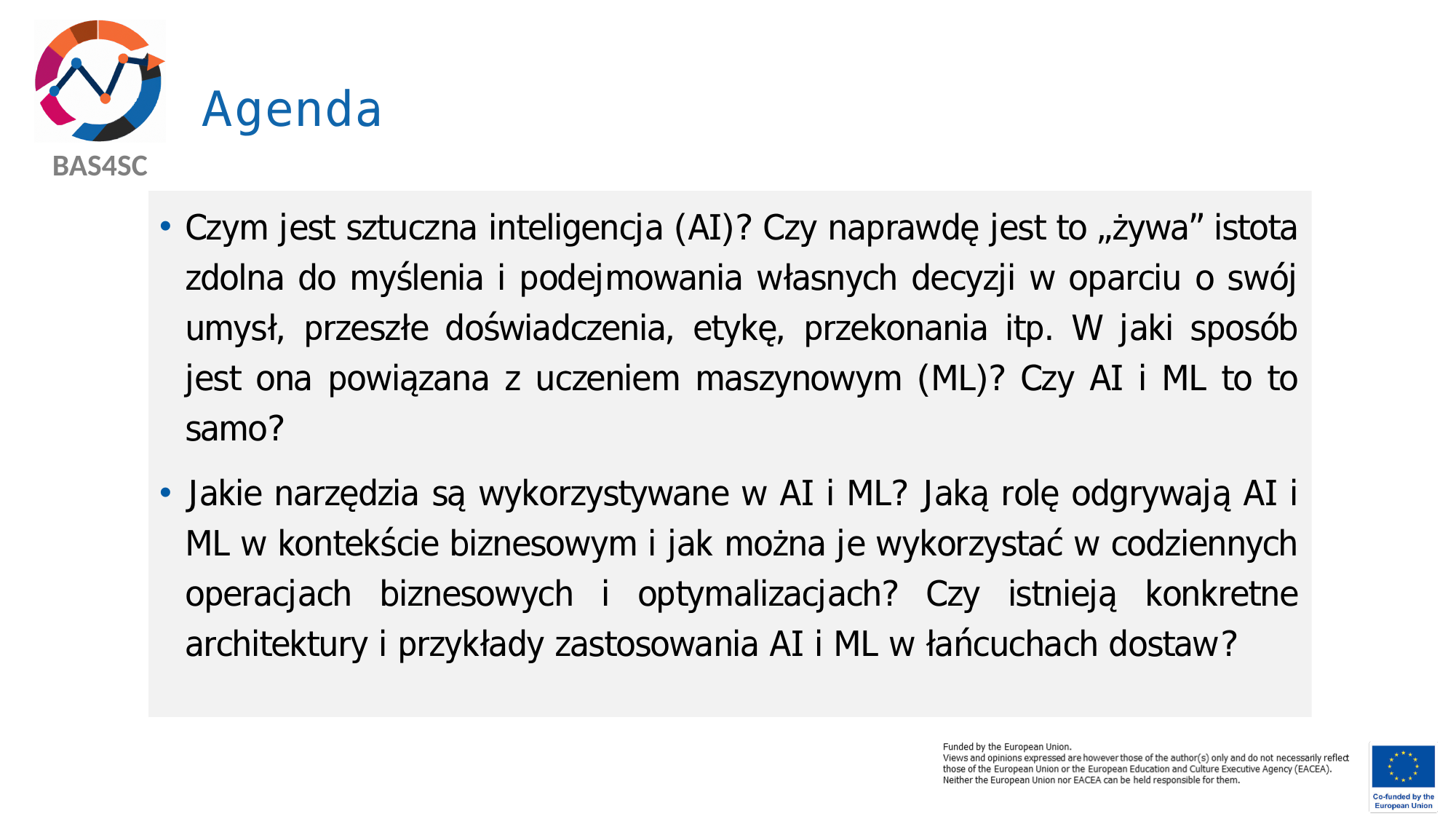

# Agenda
Czym jest sztuczna inteligencja (AI)? Czy naprawdę jest to „żywa” istota zdolna do myślenia i podejmowania własnych decyzji w oparciu o swój umysł, przeszłe doświadczenia, etykę, przekonania itp. W jaki sposób jest ona powiązana z uczeniem maszynowym (ML)? Czy AI i ML to to samo?
Jakie narzędzia są wykorzystywane w AI i ML? Jaką rolę odgrywają AI i ML w kontekście biznesowym i jak można je wykorzystać w codziennych operacjach biznesowych i optymalizacjach? Czy istnieją konkretne architektury i przykłady zastosowania AI i ML w łańcuchach dostaw?